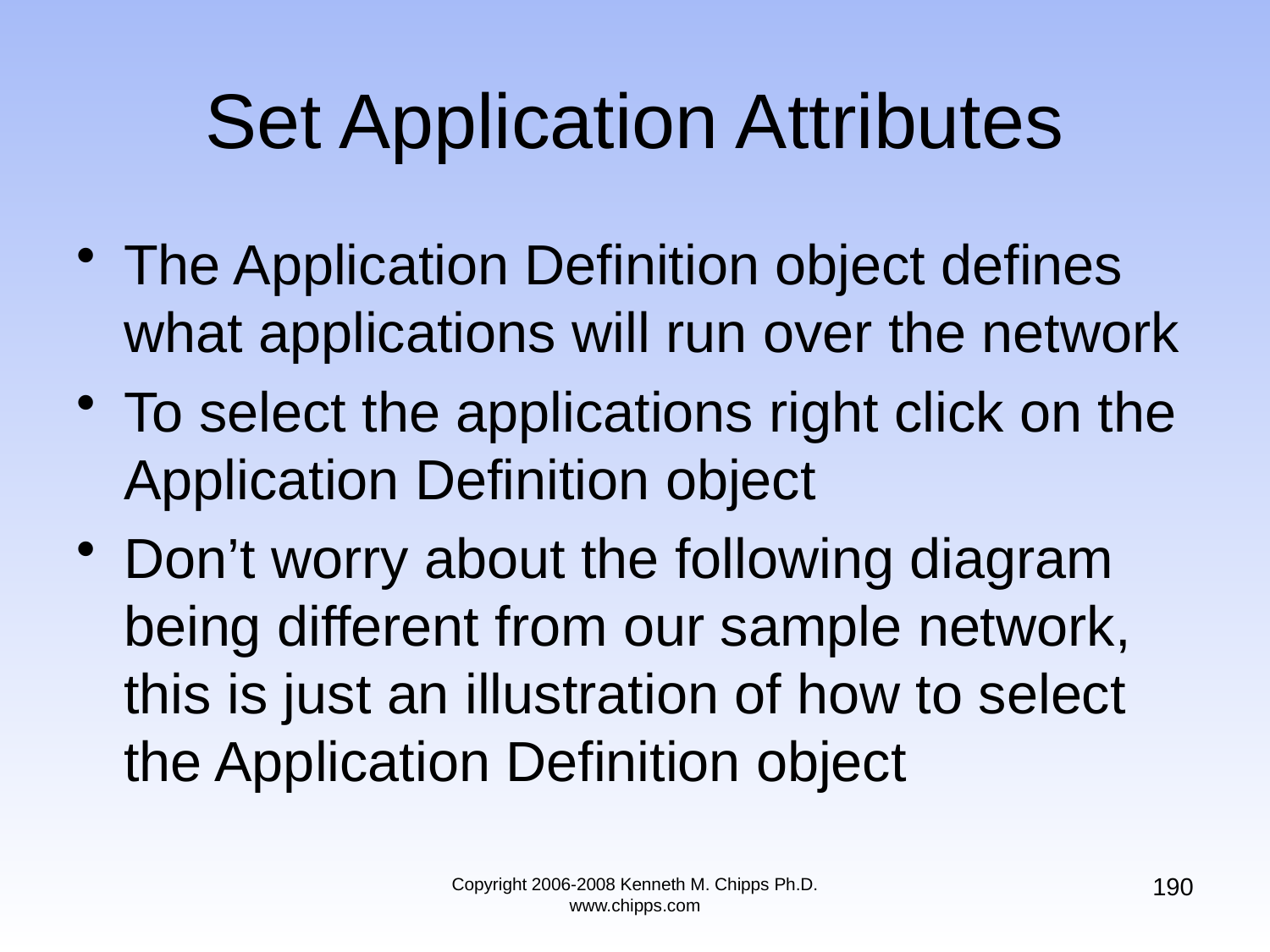

# Set Application Attributes
The Application Definition object defines what applications will run over the network
To select the applications right click on the Application Definition object
Don’t worry about the following diagram being different from our sample network, this is just an illustration of how to select the Application Definition object
190
Copyright 2006-2008 Kenneth M. Chipps Ph.D. www.chipps.com